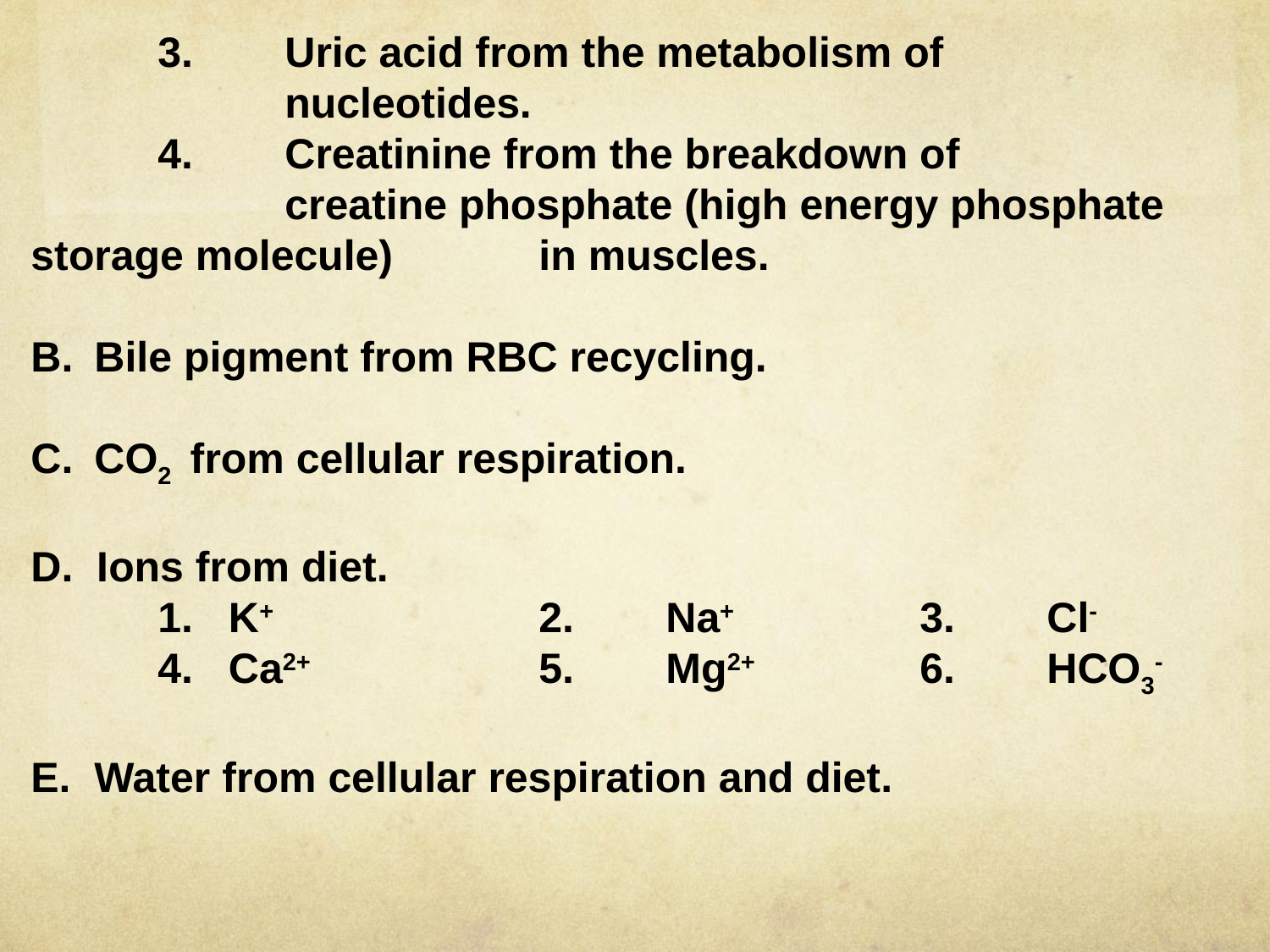

3.  	Uric acid from the metabolism of
		nucleotides.
	4.  	Creatinine from the breakdown of
		creatine phosphate (high energy phosphate storage molecule) 		in muscles.

Bile pigment from RBC recycling.

CO2  from cellular respiration.

D.  Ions from diet.
	1.   K+			2. 	Na+ 		3. 	Cl-
	4.   Ca2+ 		5.  	Mg2+		6.	HCO3-

E.  Water from cellular respiration and diet.